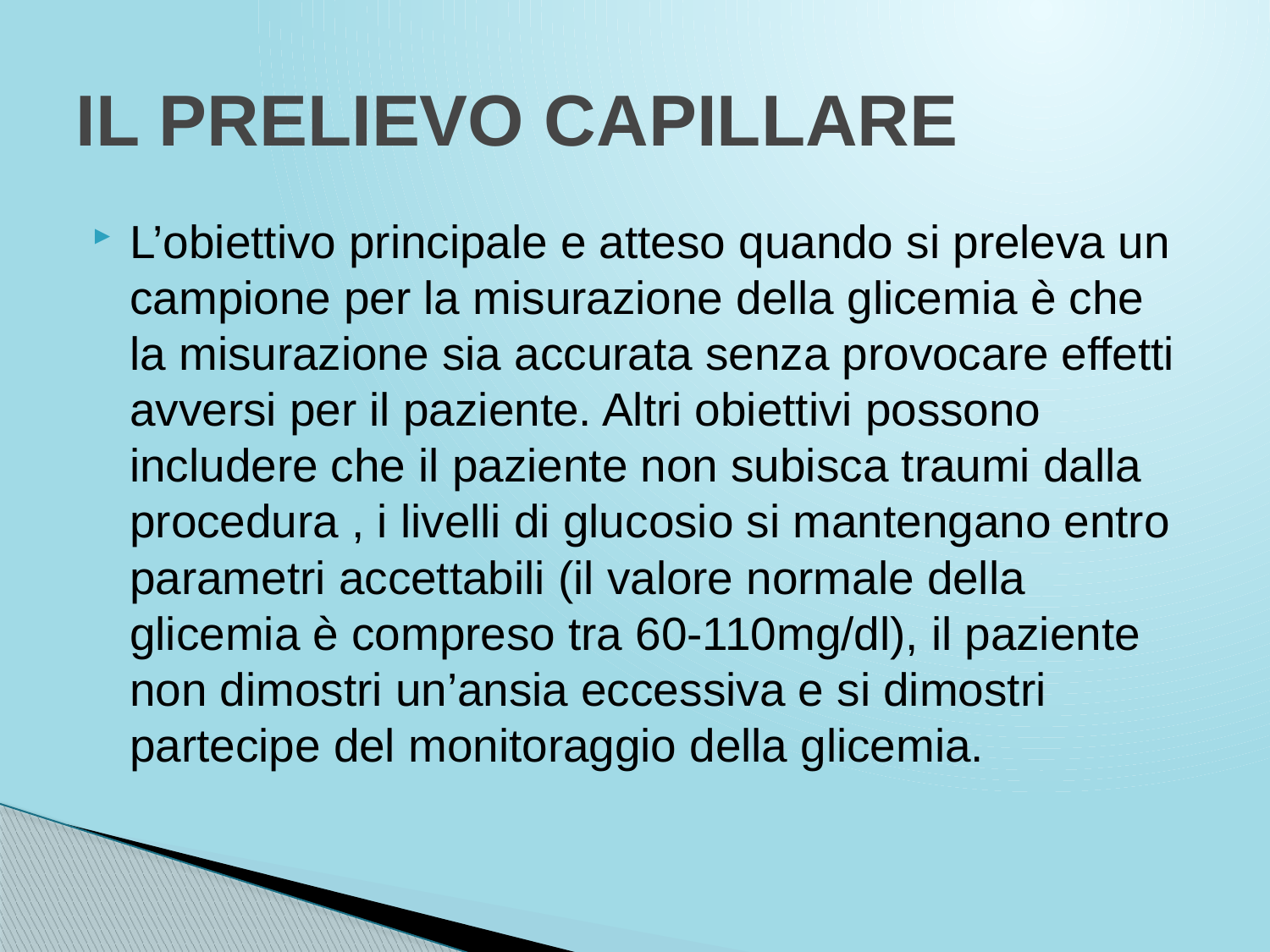

# IL PRELIEVO CAPILLARE
L’obiettivo principale e atteso quando si preleva un campione per la misurazione della glicemia è che la misurazione sia accurata senza provocare effetti avversi per il paziente. Altri obiettivi possono includere che il paziente non subisca traumi dalla procedura , i livelli di glucosio si mantengano entro parametri accettabili (il valore normale della glicemia è compreso tra 60-110mg/dl), il paziente non dimostri un’ansia eccessiva e si dimostri partecipe del monitoraggio della glicemia.